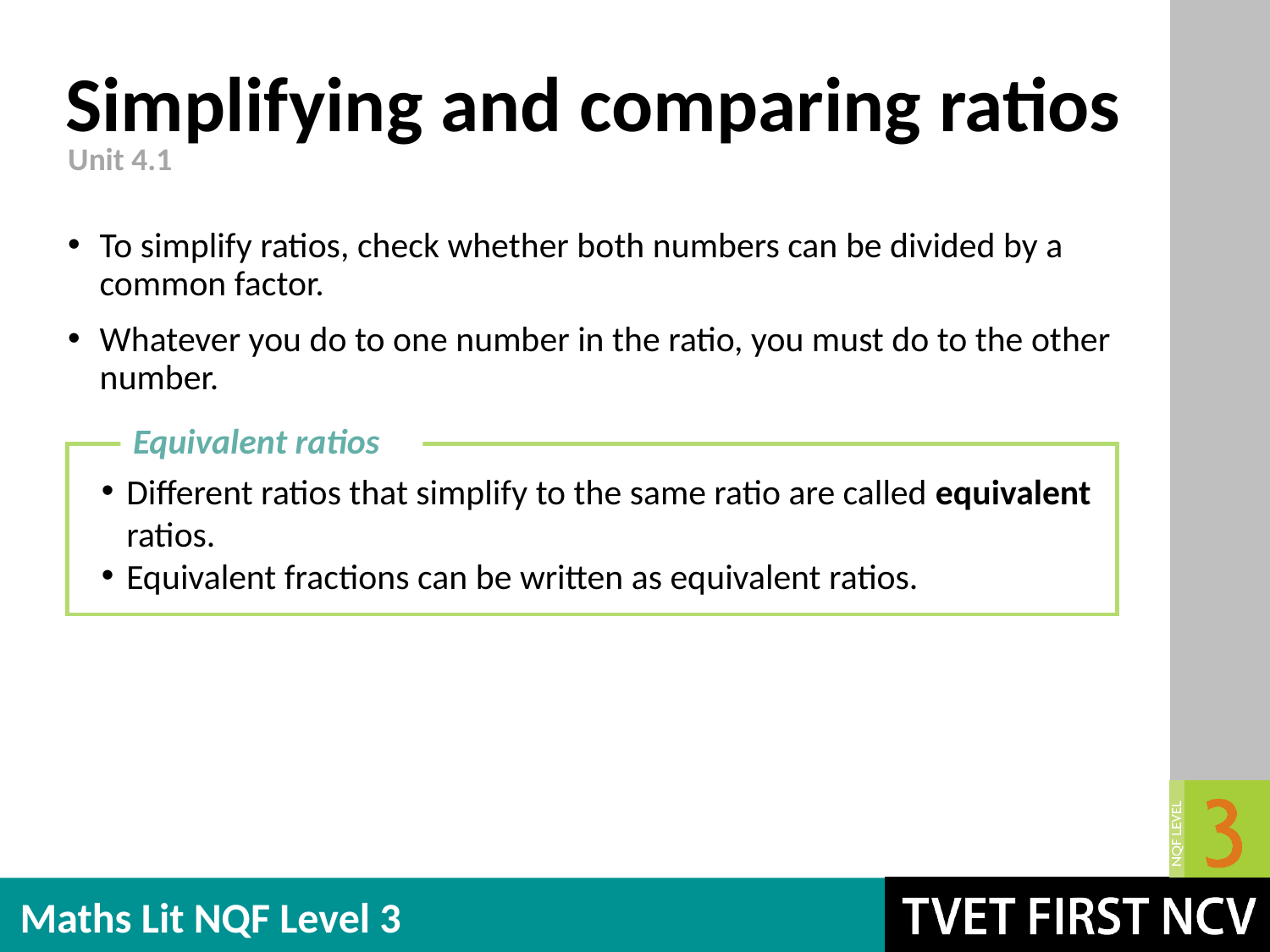

# Simplifying and comparing ratios
Unit 4.1
To simplify ratios, check whether both numbers can be divided by a common factor.
Whatever you do to one number in the ratio, you must do to the other number.

Equivalent ratios

Different ratios that simplify to the same ratio are called equivalent ratios.
Equivalent fractions can be written as equivalent ratios.